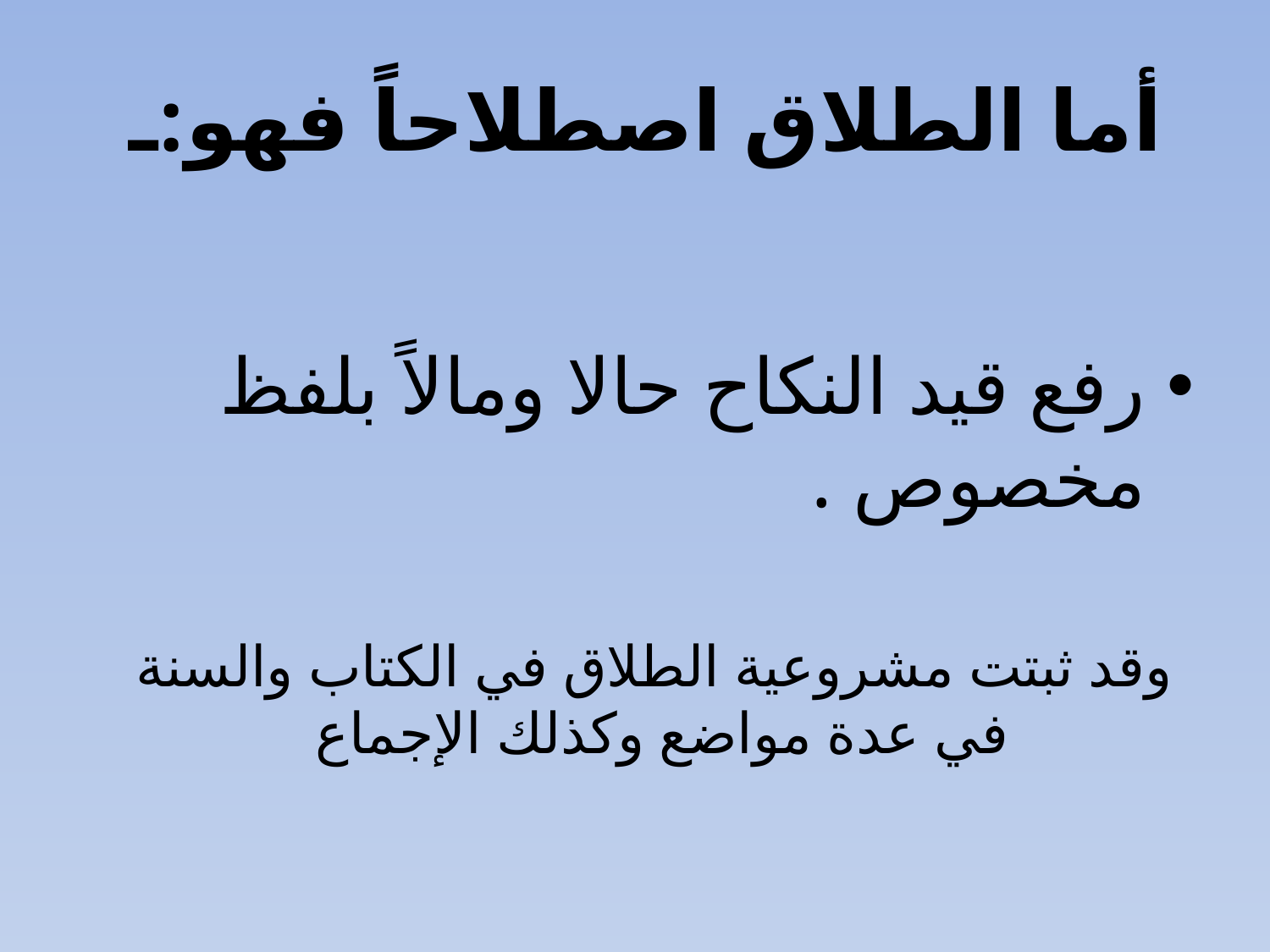

# أما الطلاق اصطلاحاً فهو:ـ

رفع قيد النكاح حالا ومالاً بلفظ مخصوص .

وقد ثبتت مشروعية الطلاق في الكتاب والسنة في عدة مواضع وكذلك الإجماع